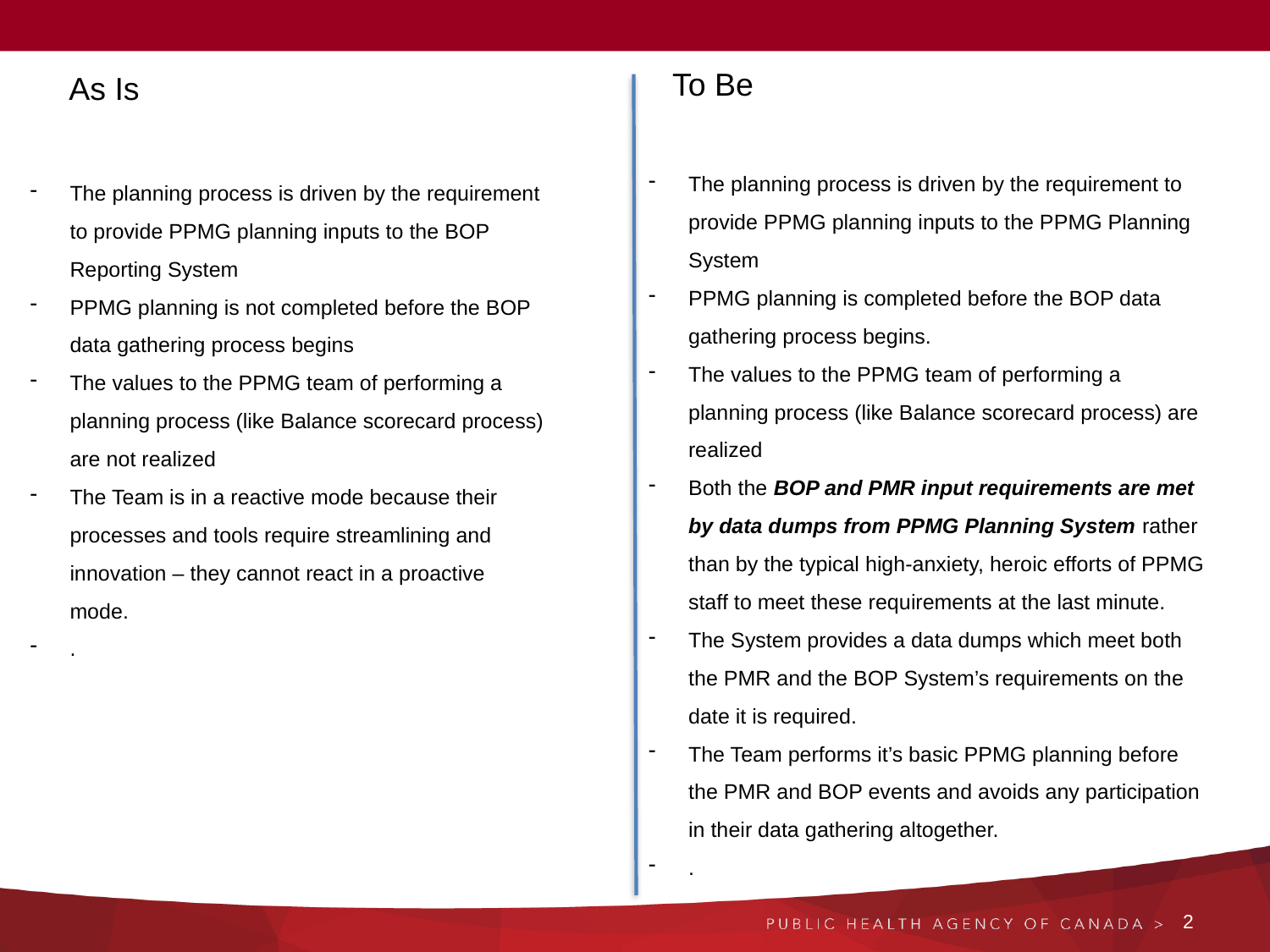

To Be
As Is
The planning process is driven by the requirement to provide PPMG planning inputs to the PPMG Planning System
PPMG planning is completed before the BOP data gathering process begins.
The values to the PPMG team of performing a planning process (like Balance scorecard process) are realized
Both the BOP and PMR input requirements are met by data dumps from PPMG Planning System rather than by the typical high-anxiety, heroic efforts of PPMG staff to meet these requirements at the last minute.
The System provides a data dumps which meet both the PMR and the BOP System’s requirements on the date it is required.
The Team performs it’s basic PPMG planning before the PMR and BOP events and avoids any participation in their data gathering altogether.
.

The planning process is driven by the requirement to provide PPMG planning inputs to the BOP Reporting System
PPMG planning is not completed before the BOP data gathering process begins
The values to the PPMG team of performing a planning process (like Balance scorecard process) are not realized
The Team is in a reactive mode because their processes and tools require streamlining and innovation – they cannot react in a proactive mode.
.

2